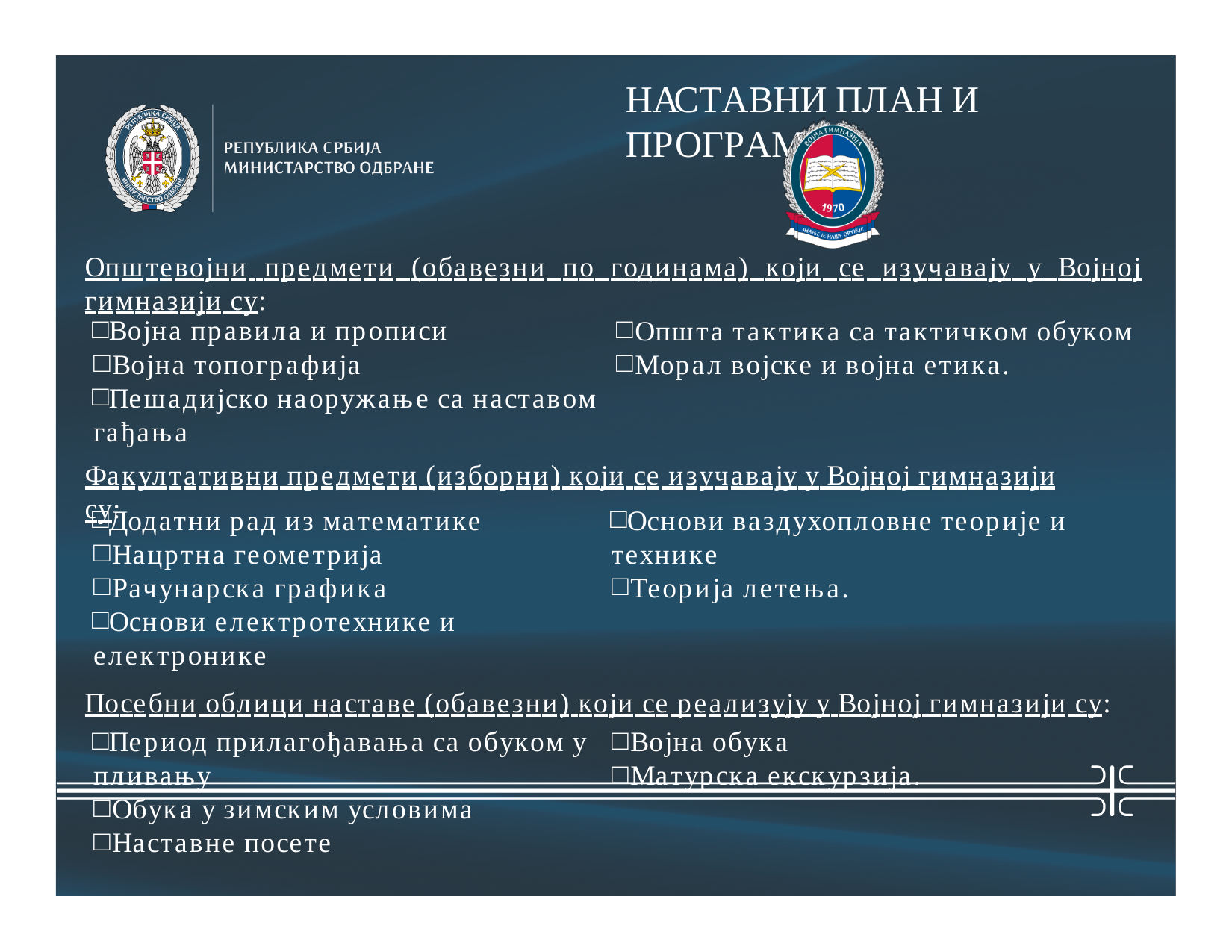

# НАСТАВНИ ПЛАН И ПРОГРАМ

Општевојни  предмети  (обавезни  по  годинама)  који  се  изучавају  у  Војној гимназији су:
Војна правила и прописи
Војна топографија
Пешадијско наоружање са наставом гађања
Општа тактика са тактичком обуком
Морал војске и војна етика.
Факултативни предмети (изборни) који се изучавају у Војној гимназији су:
Додатни рад из математике
Нацртна геометрија
Рачунарска графика
Основи електротехнике и електронике
Основи ваздухопловне теорије и технике
Теорија летења.
Посебни облици наставе (обавезни) који се реализују у Војној гимназији су:
Период прилагођавања са обуком у пливању
Обука у зимским условима
Наставне посете
Војна обука
Матурска екскурзија.